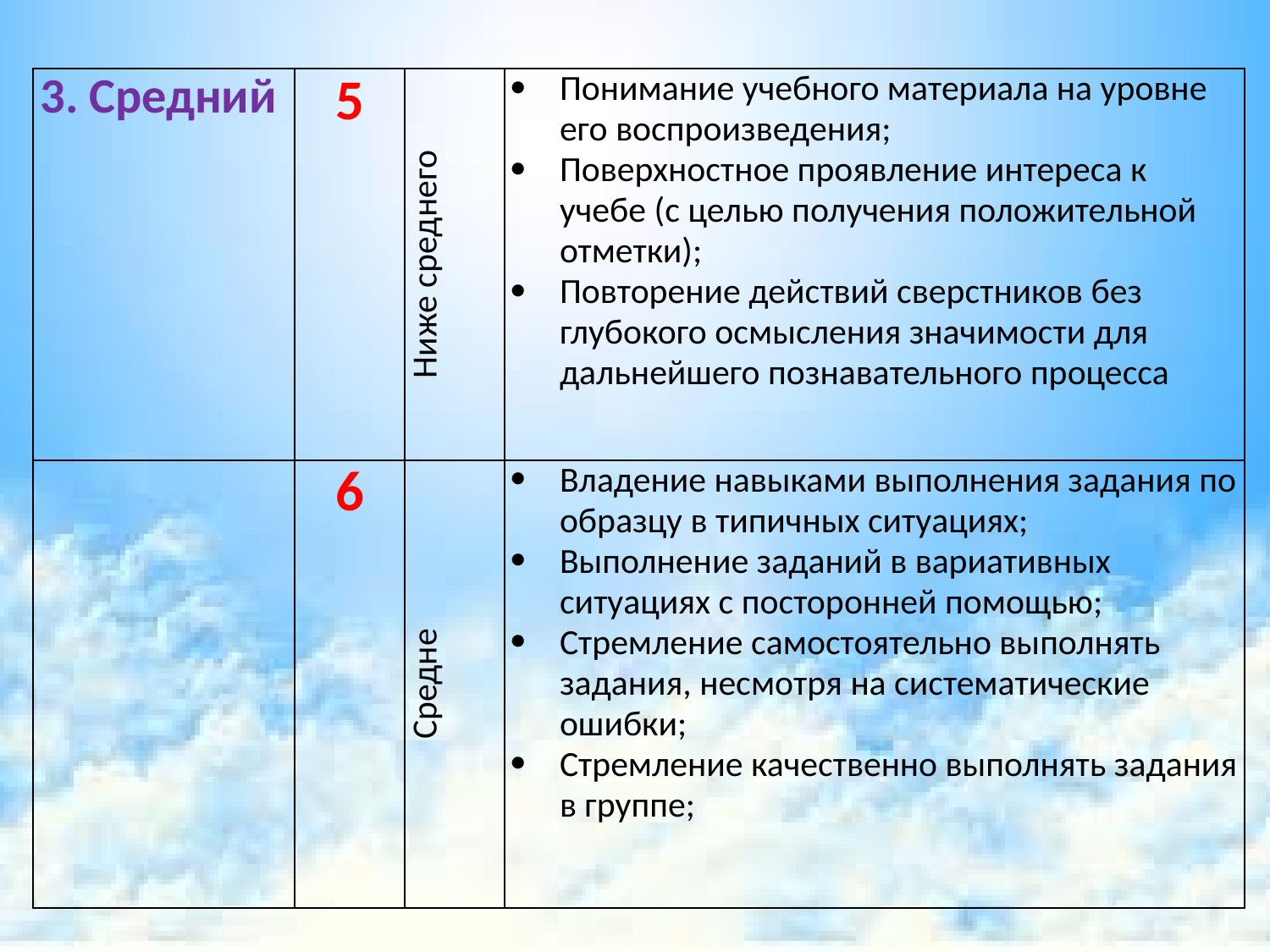

| 3. Средний | 5 | Ниже среднего | Понимание учебного материала на уровне его воспроизведения; Поверхностное проявление интереса к учебе (с целью получения положительной отметки); Повторение действий сверстников без глубокого осмысления значимости для дальнейшего познавательного процесса |
| --- | --- | --- | --- |
|  | 6 | Средне | Владение навыками выполнения задания по образцу в типичных ситуациях; Выполнение заданий в вариативных ситуациях с посторонней помощью; Стремление самостоятельно выполнять задания, несмотря на систематические ошибки; Стремление качественно выполнять задания в группе; |